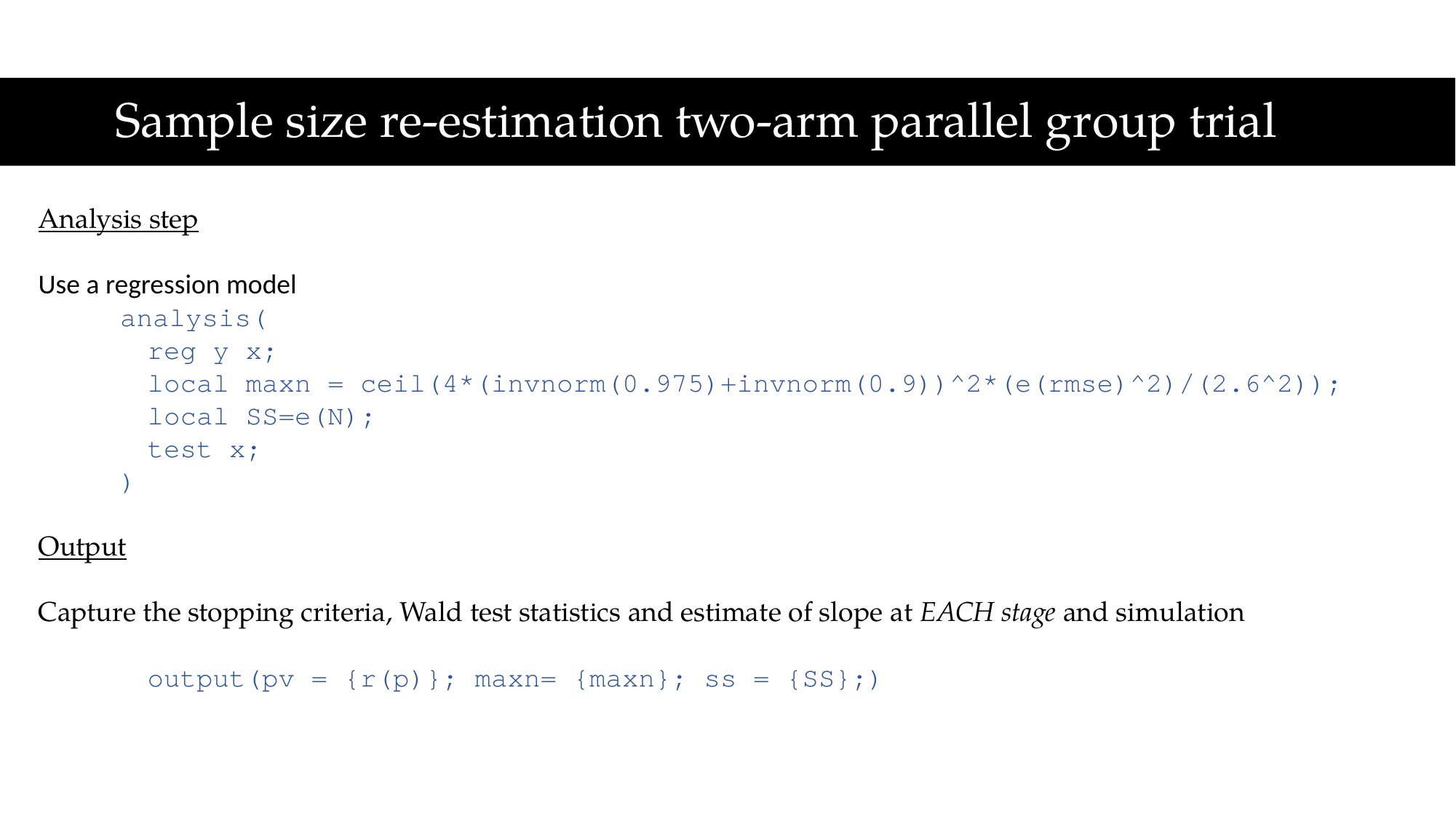

# Sample size re-estimation two-arm parallel group trial

Analysis step

Use a regression model
     analysis(
	reg y x;
	local maxn = ceil(4*(invnorm(0.975)+invnorm(0.9))^2*(e(rmse)^2)/(2.6^2));
	local SS=e(N);
	test x;
     )

Output

Capture the stopping criteria, Wald test statistics and estimate of slope at EACH stage and simulation

	output(pv = {r(p)}; maxn= {maxn}; ss = {SS};)